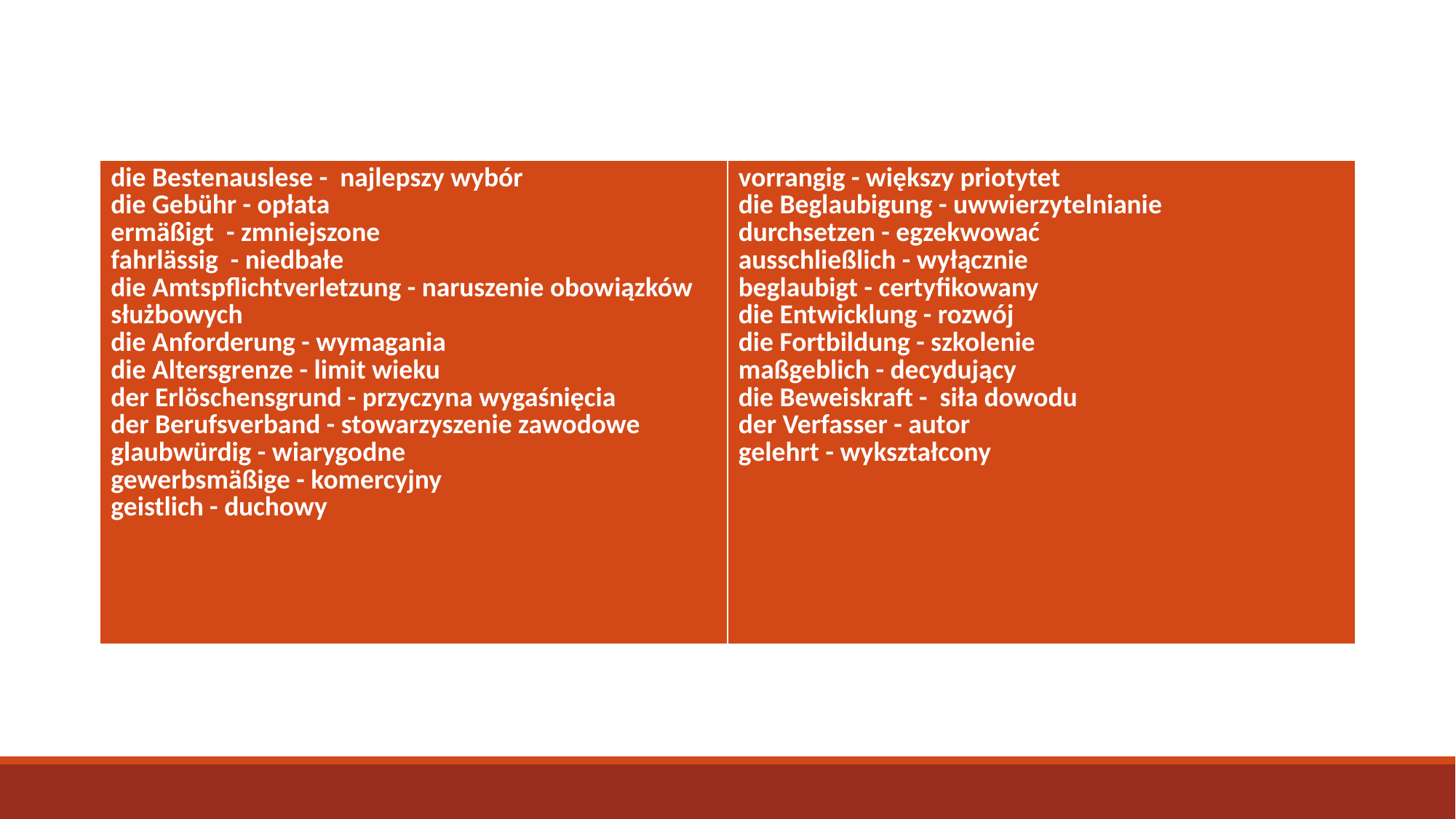

#
| die Bestenauslese - najlepszy wybór die Gebühr - opłata ermäßigt - zmniejszone fahrlässig - niedbałe die Amtspflichtverletzung - naruszenie obowiązków służbowych die Anforderung - wymagania die Altersgrenze - limit wieku der Erlöschensgrund - przyczyna wygaśnięcia der Berufsverband - stowarzyszenie zawodowe glaubwürdig - wiarygodne gewerbsmäßige - komercyjny geistlich - duchowy | vorrangig - większy priotytet die Beglaubigung - uwwierzytelnianie durchsetzen - egzekwować ausschließlich - wyłącznie beglaubigt - certyfikowany die Entwicklung - rozwój die Fortbildung - szkolenie maßgeblich - decydujący die Beweiskraft - siła dowodu der Verfasser - autor gelehrt - wykształcony |
| --- | --- |